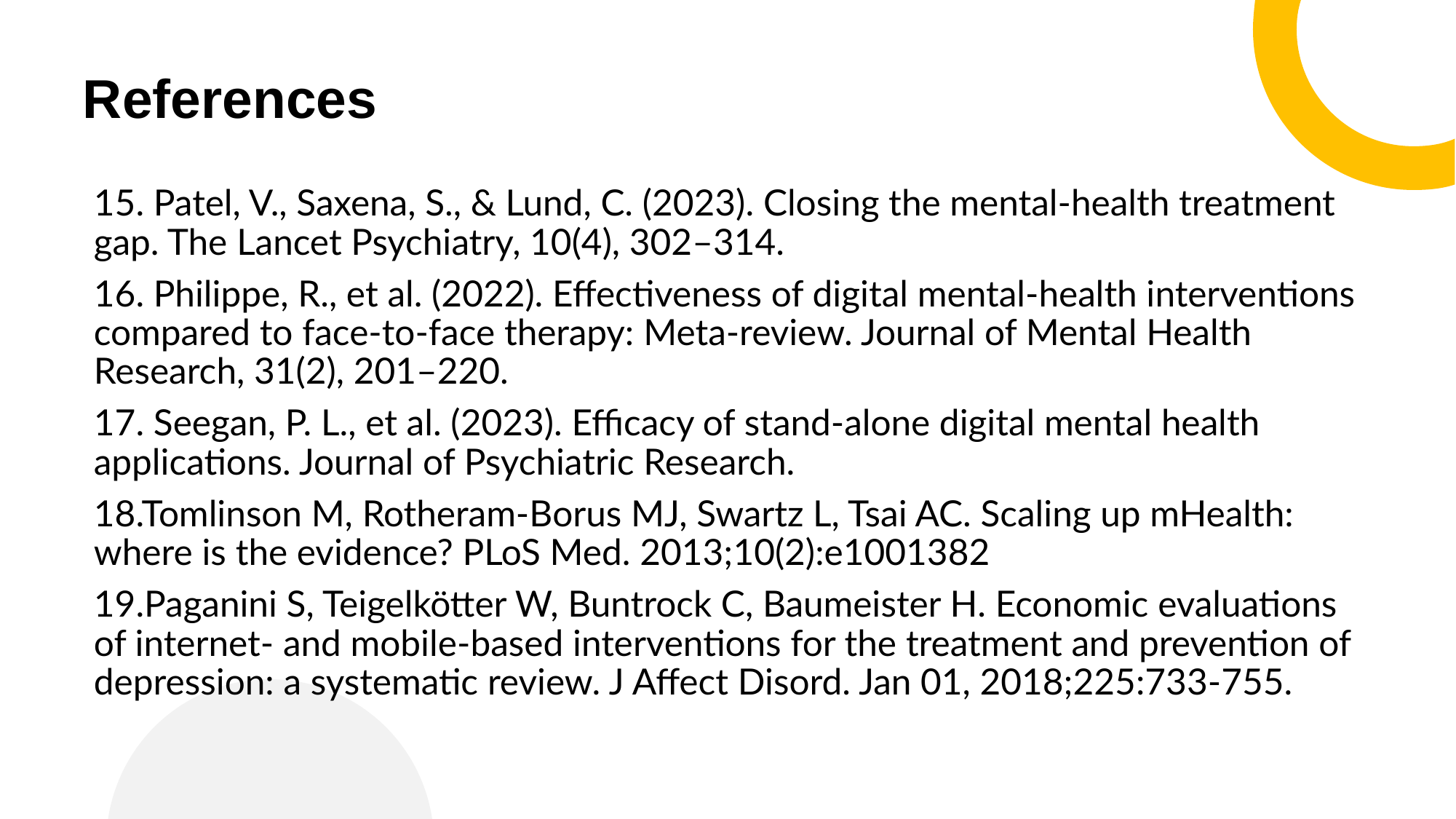

# References
15. Patel, V., Saxena, S., & Lund, C. (2023). Closing the mental-health treatment gap. The Lancet Psychiatry, 10(4), 302–314.
16. Philippe, R., et al. (2022). Effectiveness of digital mental-health interventions compared to face-to-face therapy: Meta-review. Journal of Mental Health Research, 31(2), 201–220.
17. Seegan, P. L., et al. (2023). Efficacy of stand-alone digital mental health applications. Journal of Psychiatric Research.
18.Tomlinson M, Rotheram-Borus MJ, Swartz L, Tsai AC. Scaling up mHealth: where is the evidence? PLoS Med. 2013;10(2):e1001382
19.Paganini S, Teigelkötter W, Buntrock C, Baumeister H. Economic evaluations of internet- and mobile-based interventions for the treatment and prevention of depression: a systematic review. J Affect Disord. Jan 01, 2018;225:733-755.